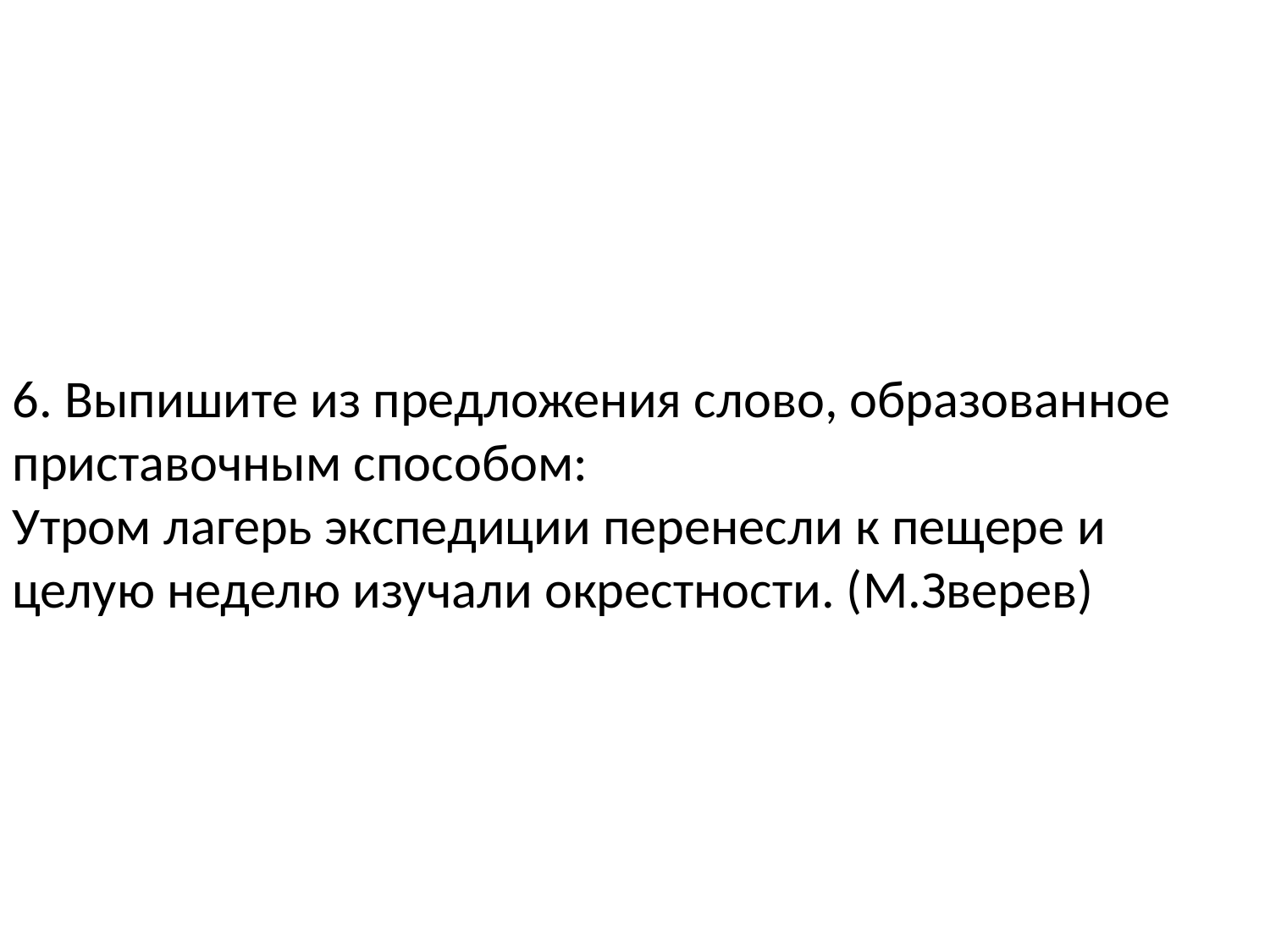

6. Выпишите из предложения слово, образованное приставочным способом:
Утром лагерь экспедиции перенесли к пещере и целую неделю изучали окрестности. (М.Зверев)